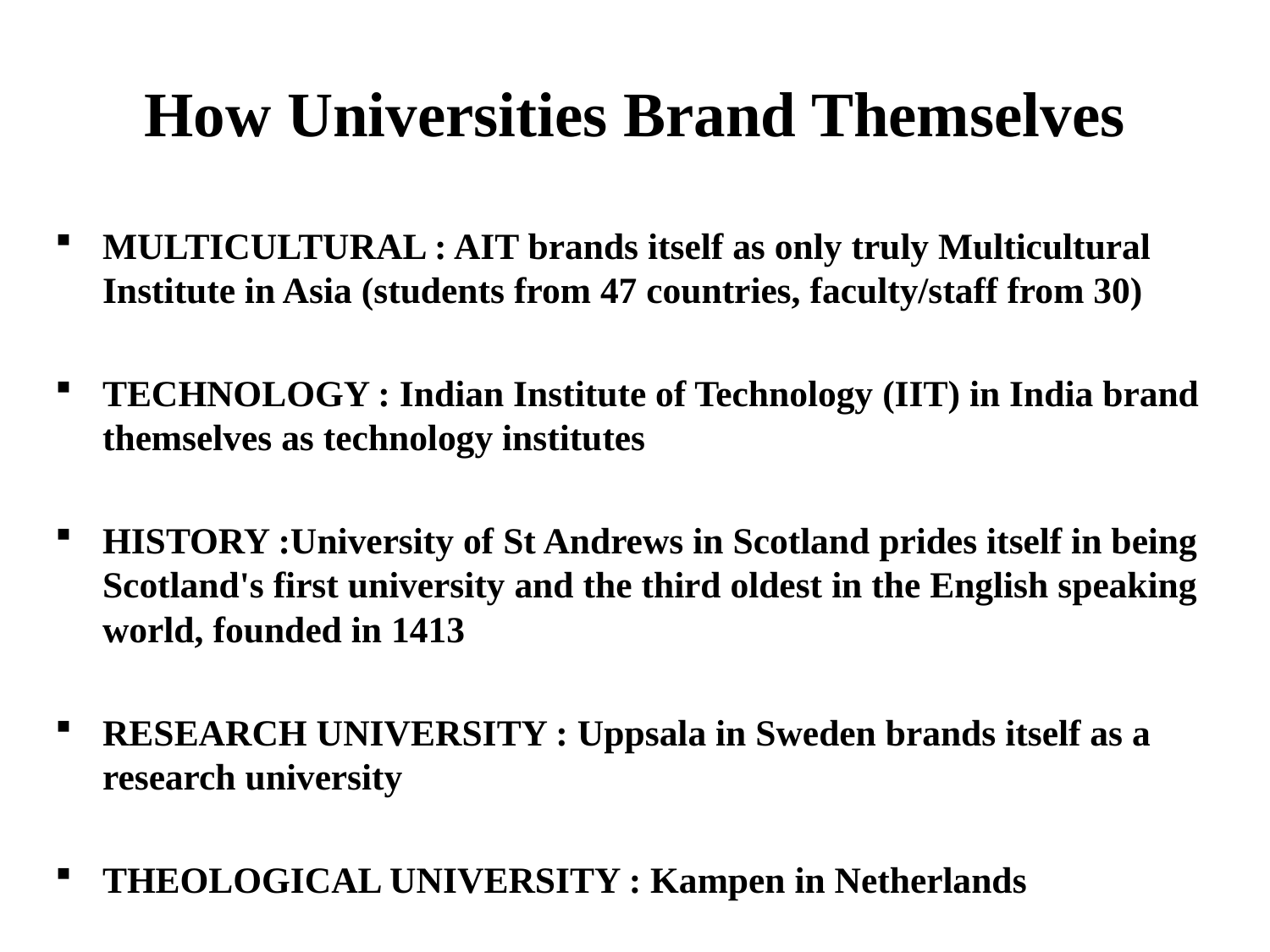

# How Universities Brand Themselves

MULTICULTURAL : AIT brands itself as only truly Multicultural Institute in Asia (students from 47 countries, faculty/staff from 30)

TECHNOLOGY : Indian Institute of Technology (IIT) in India brand themselves as technology institutes

HISTORY :University of St Andrews in Scotland prides itself in being Scotland's first university and the third oldest in the English speaking world, founded in 1413

RESEARCH UNIVERSITY : Uppsala in Sweden brands itself as a research university

THEOLOGICAL UNIVERSITY : Kampen in Netherlands